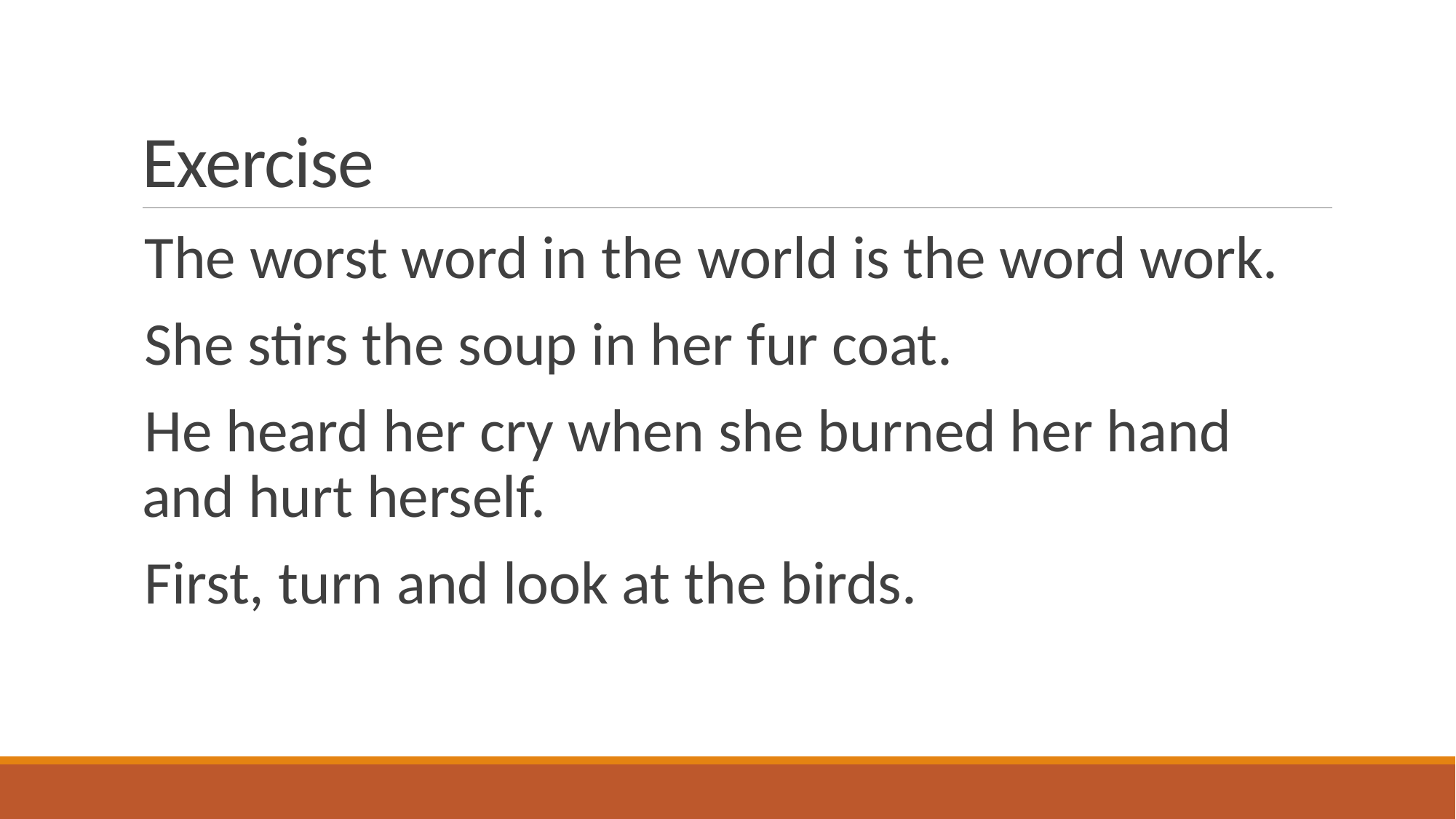

# Exercise
The worst word in the world is the word work.
She stirs the soup in her fur coat.
He heard her cry when she burned her hand and hurt herself.
First, turn and look at the birds.